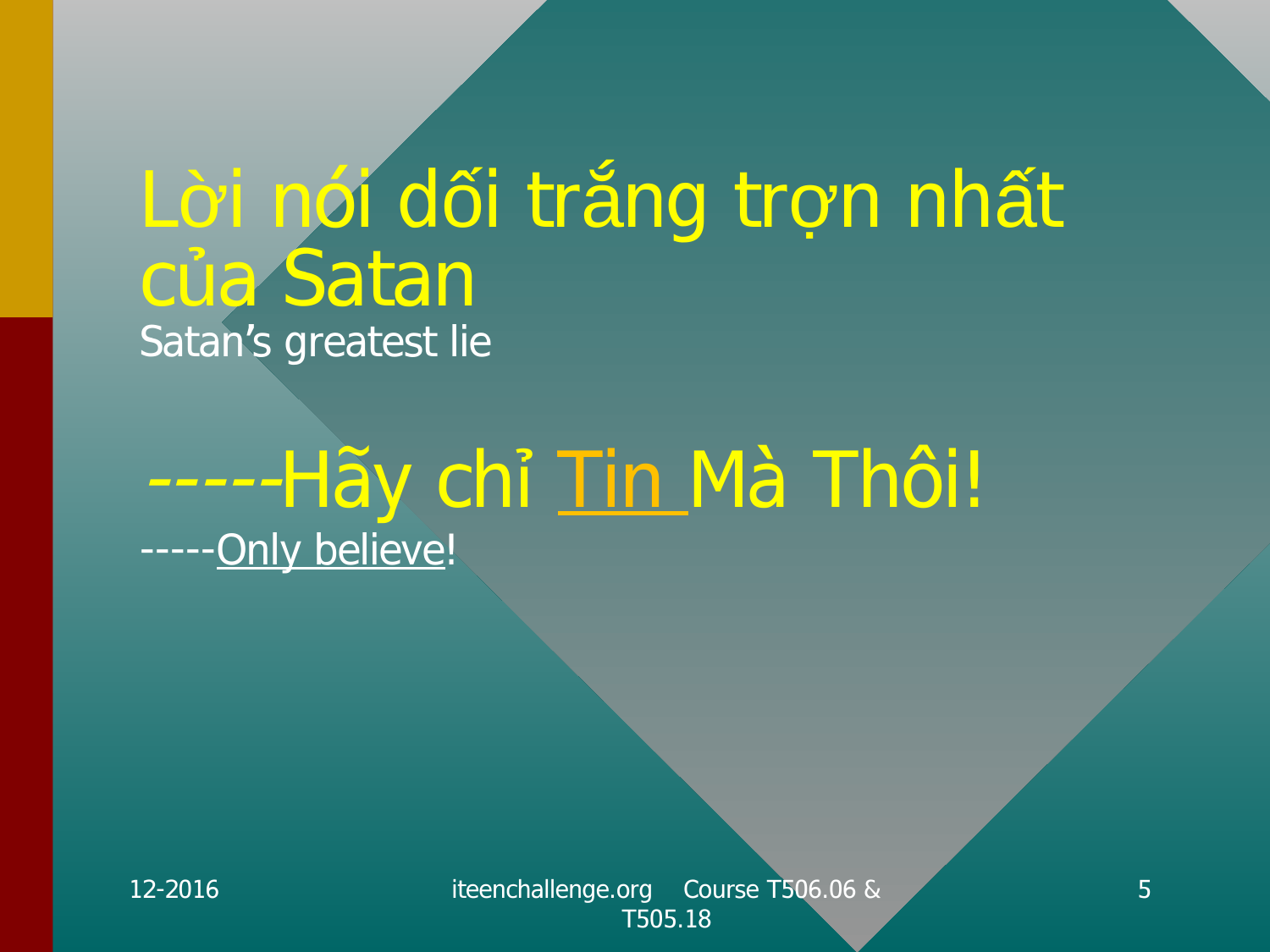

# Lời nói dối trắng trợn nhất của Satan Satan’s greatest lie
-----Hãy chỉ Tin Mà Thôi!
-----Only believe!
12-2016
iteenchallenge.org    Course T506.06 & T505.18
5